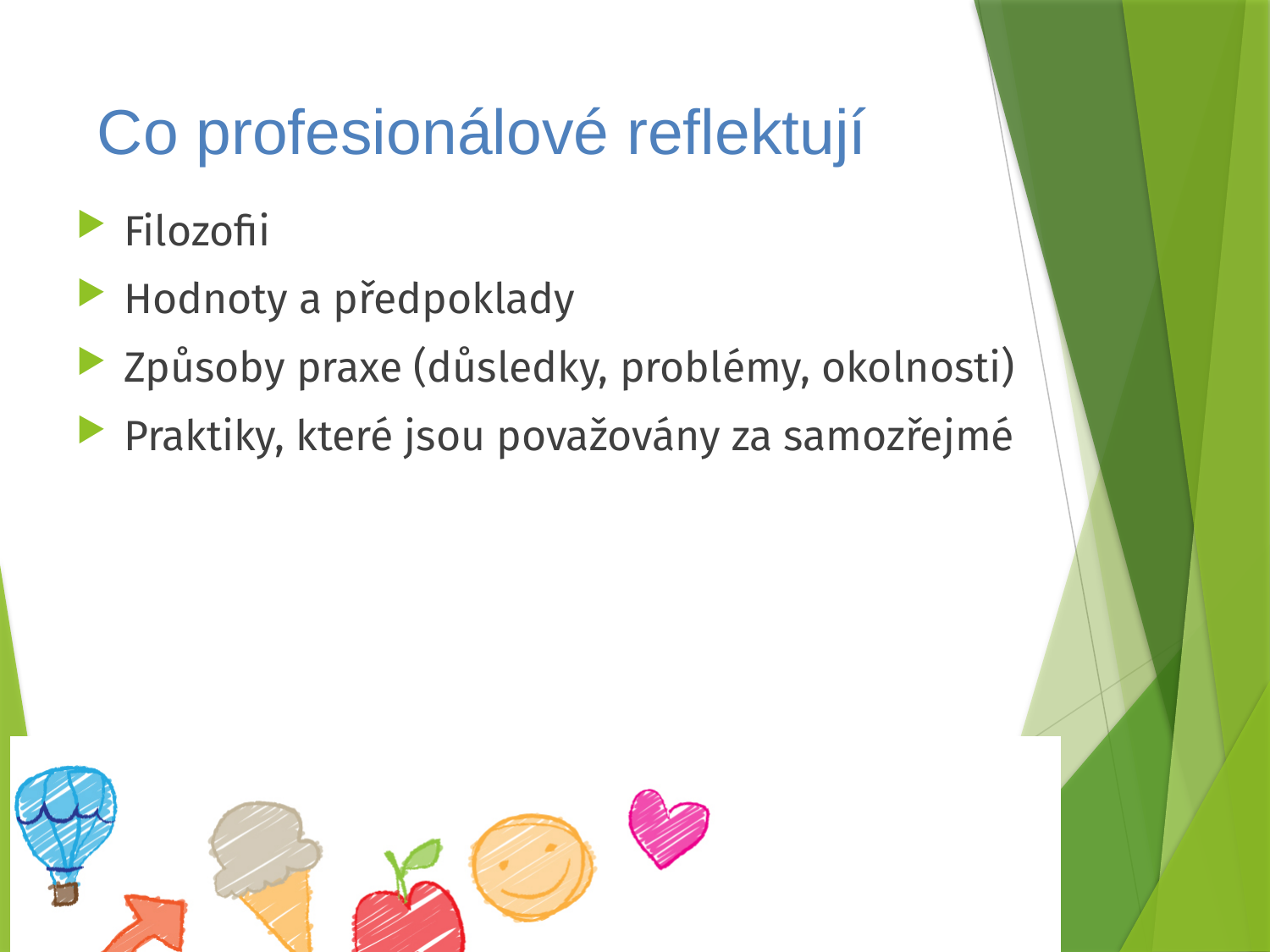

# Co profesionálové reflektují
Filozofii
Hodnoty a předpoklady
Způsoby praxe (důsledky, problémy, okolnosti)
Praktiky, které jsou považovány za samozřejmé